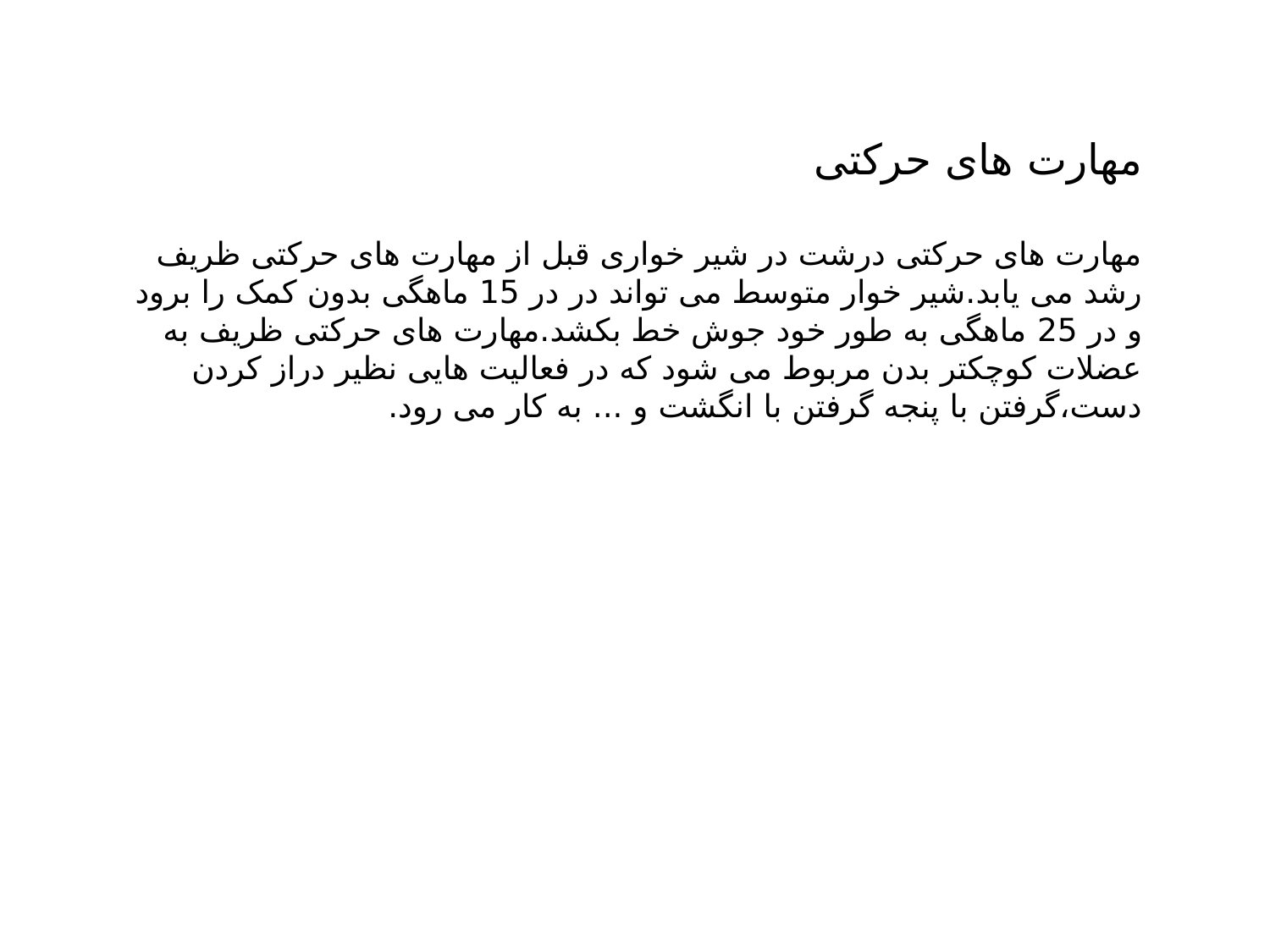

مهارت های حرکتی

مهارت های حرکتی درشت در شیر خواری قبل از مهارت های حرکتی ظریف رشد می یابد.شیر خوار متوسط می تواند در در 15 ماهگی بدون کمک را برود و در 25 ماهگی به طور خود جوش خط بکشد.مهارت های حرکتی ظریف به عضلات کوچکتر بدن مربوط می شود که در فعالیت هایی نظیر دراز کردن دست،گرفتن با پنجه گرفتن با انگشت و ... به کار می رود.